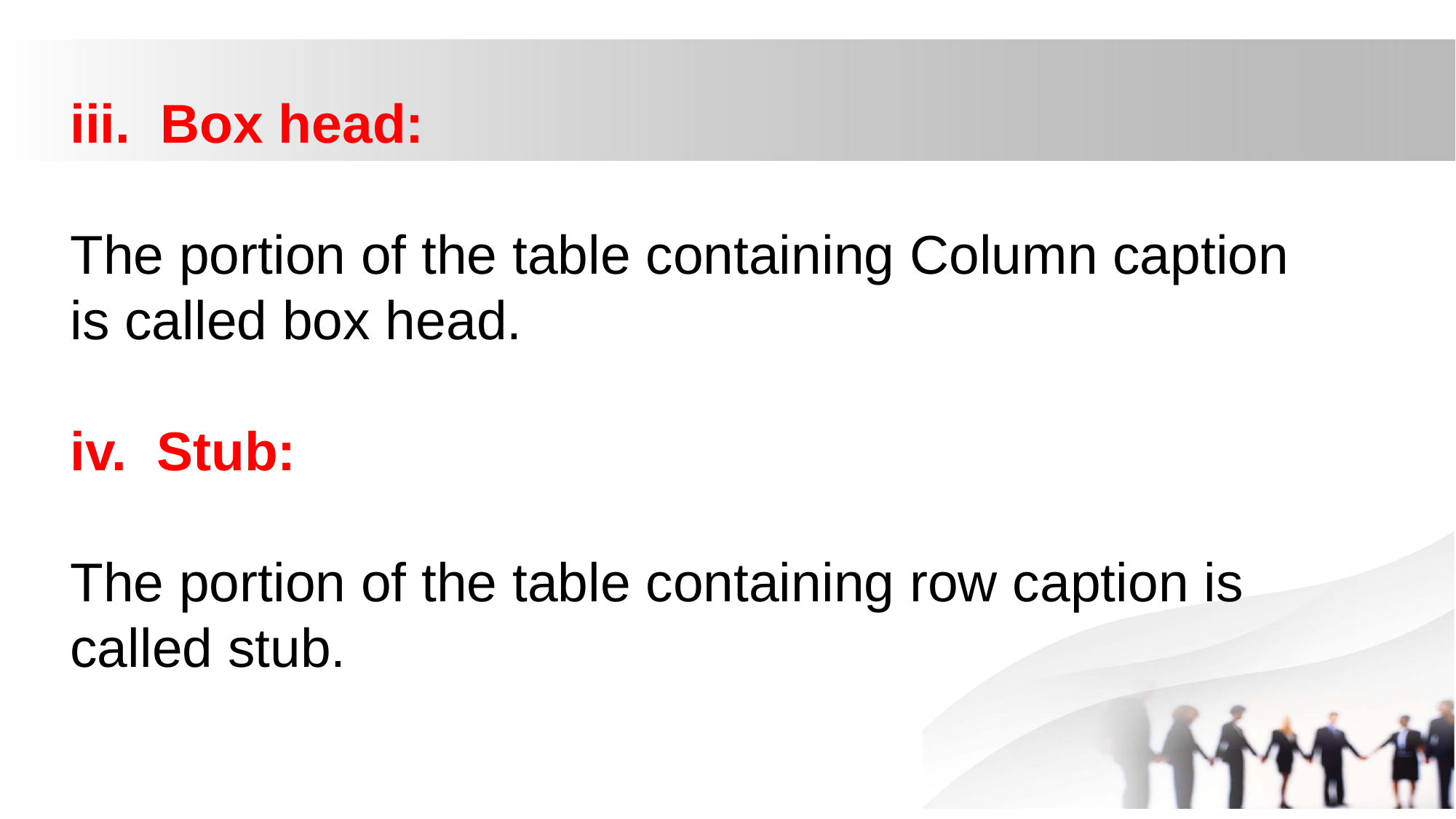

iii.  Box head:

The portion of the table containing Column caption is called box head.

iv.  Stub:

The portion of the table containing row caption is called stub.